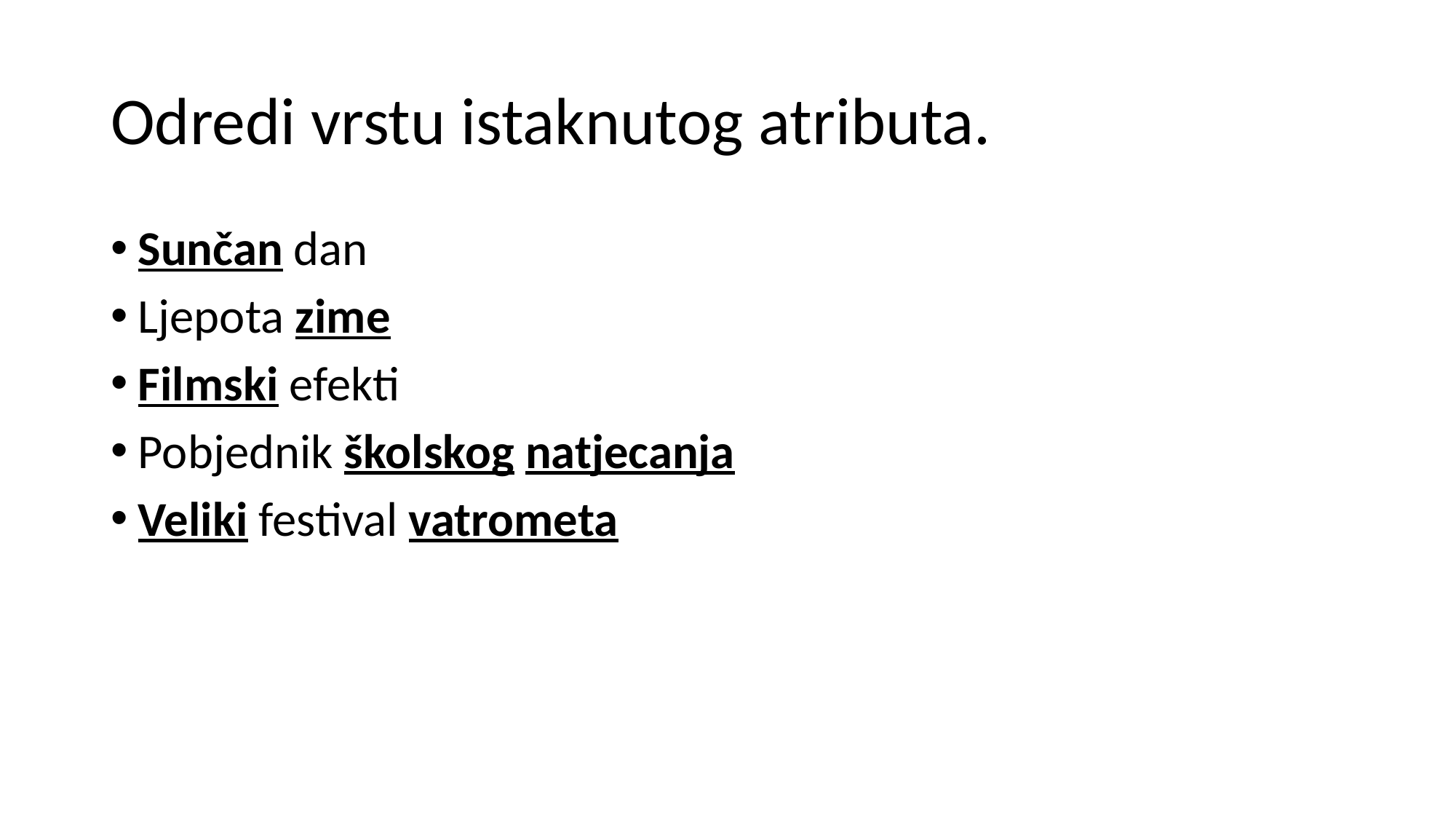

Odredi vrstu istaknutog atributa.
Sunčan dan
Ljepota zime
Filmski efekti
Pobjednik školskog natjecanja
Veliki festival vatrometa